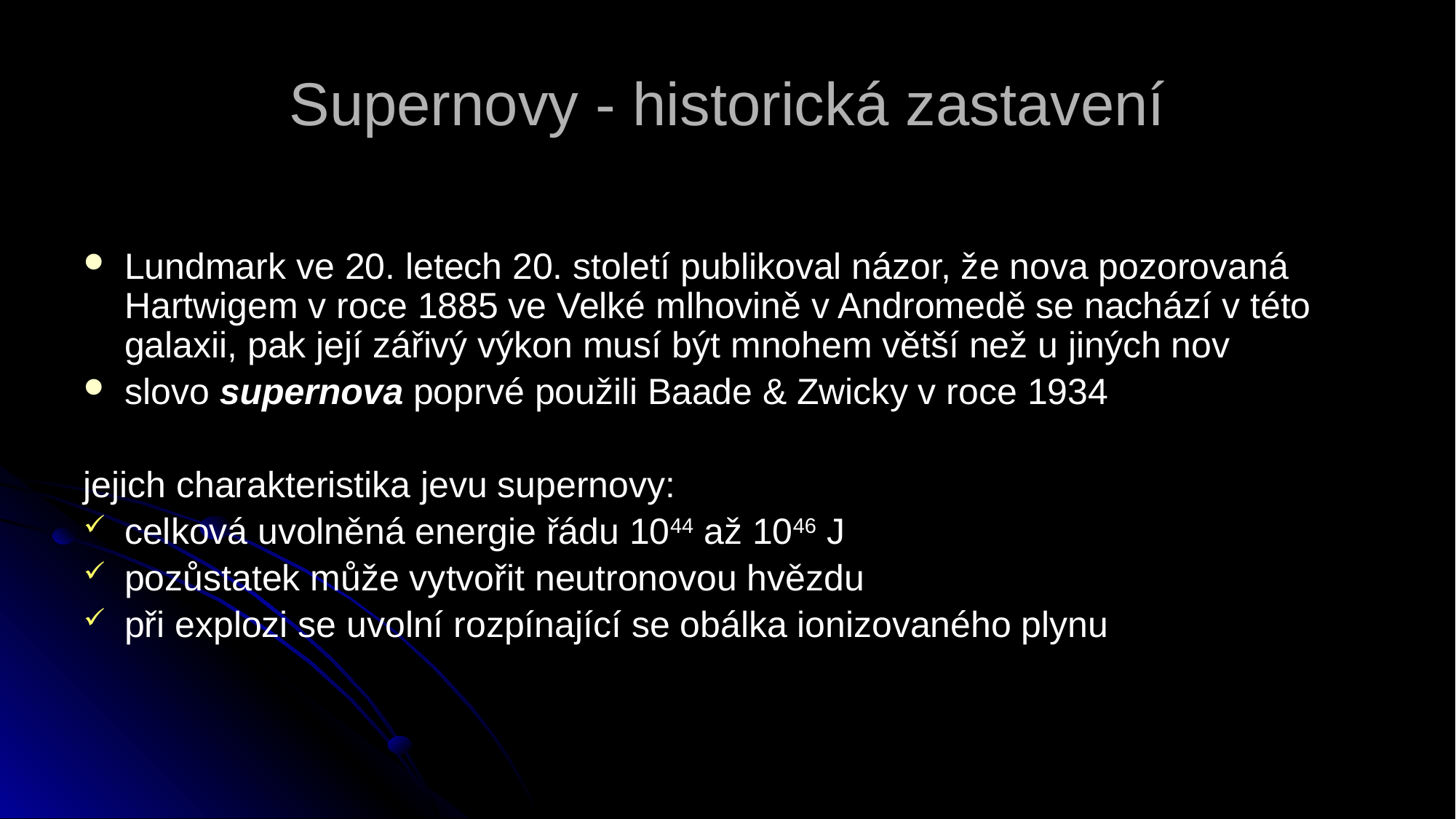

# Supernovy - historická zastavení
Lundmark ve 20. letech 20. století publikoval názor, že nova pozorovaná Hartwigem v roce 1885 ve Velké mlhovině v Andromedě se nachází v této galaxii, pak její zářivý výkon musí být mnohem větší než u jiných nov
slovo supernova poprvé použili Baade & Zwicky v roce 1934

jejich charakteristika jevu supernovy:
celková uvolněná energie řádu 1044 až 1046 J
pozůstatek může vytvořit neutronovou hvězdu
při explozi se uvolní rozpínající se obálka ionizovaného plynu